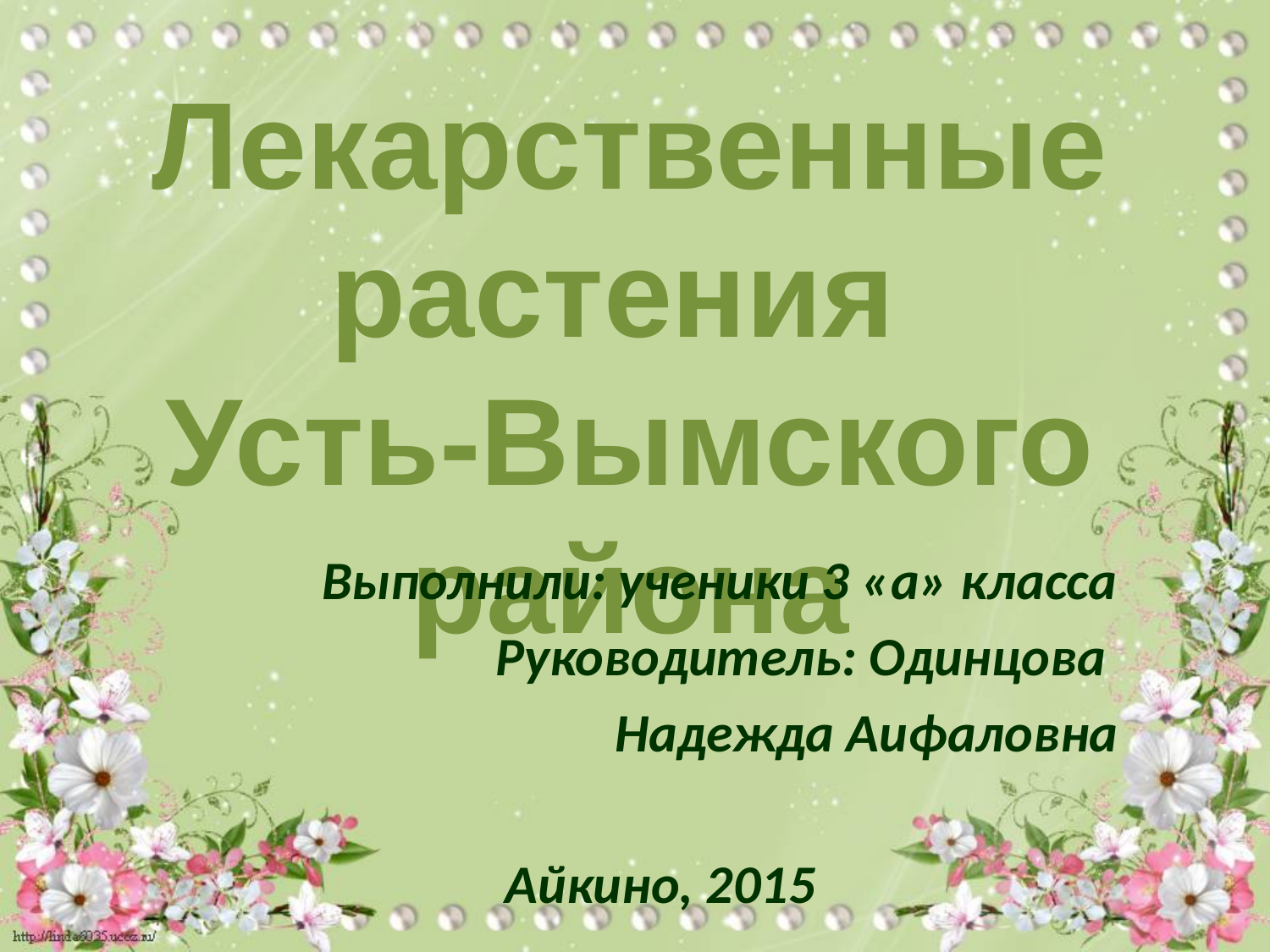

Лекарственные растения
Усть-Вымского района
Выполнили: ученики 3 «а» класса
Руководитель: Одинцова
Надежда Аифаловна

Айкино, 2015